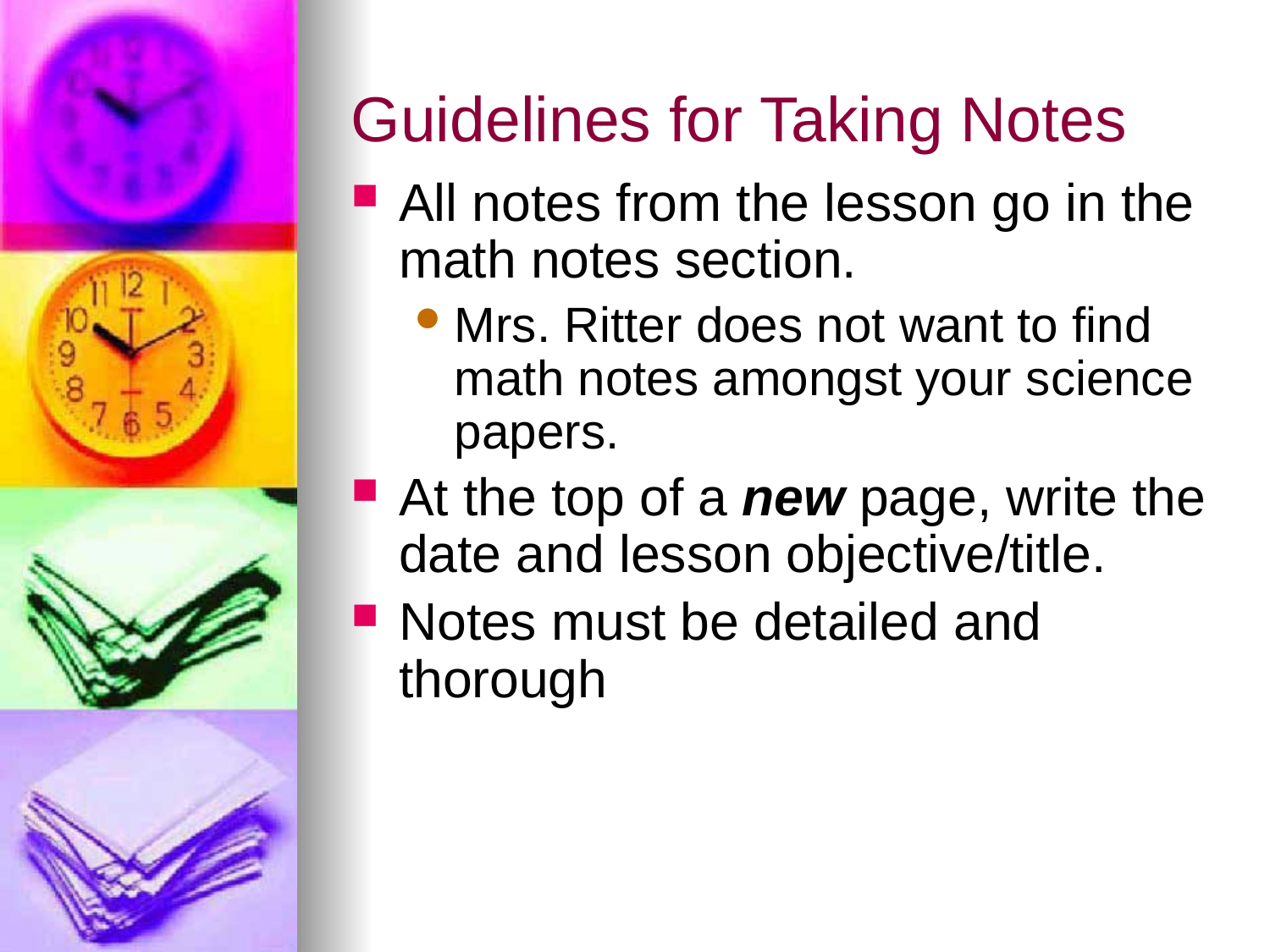

# Guidelines for Taking Notes
All notes from the lesson go in the math notes section.
Mrs. Ritter does not want to find math notes amongst your science papers.
At the top of a new page, write the date and lesson objective/title.
Notes must be detailed and thorough